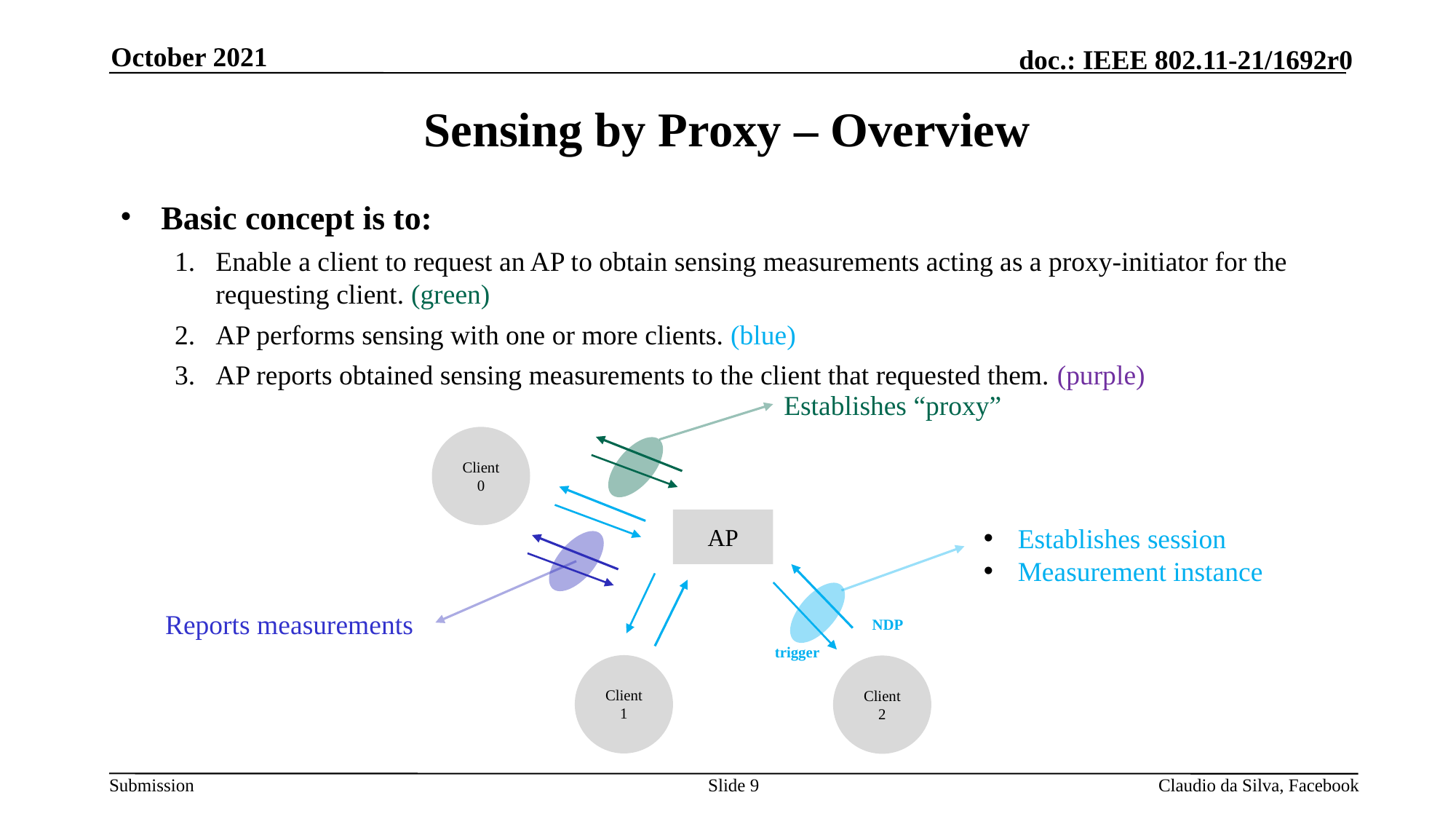

October 2021
# Sensing by Proxy – Overview
Basic concept is to:
Enable a client to request an AP to obtain sensing measurements acting as a proxy-initiator for the requesting client. (green)
AP performs sensing with one or more clients. (blue)
AP reports obtained sensing measurements to the client that requested them. (purple)

Establishes “proxy”

Client 0

AP
Establishes session
Measurement instance

Reports measurements
NDP
trigger

Client 1

Client 2
Slide 9
Claudio da Silva, Facebook